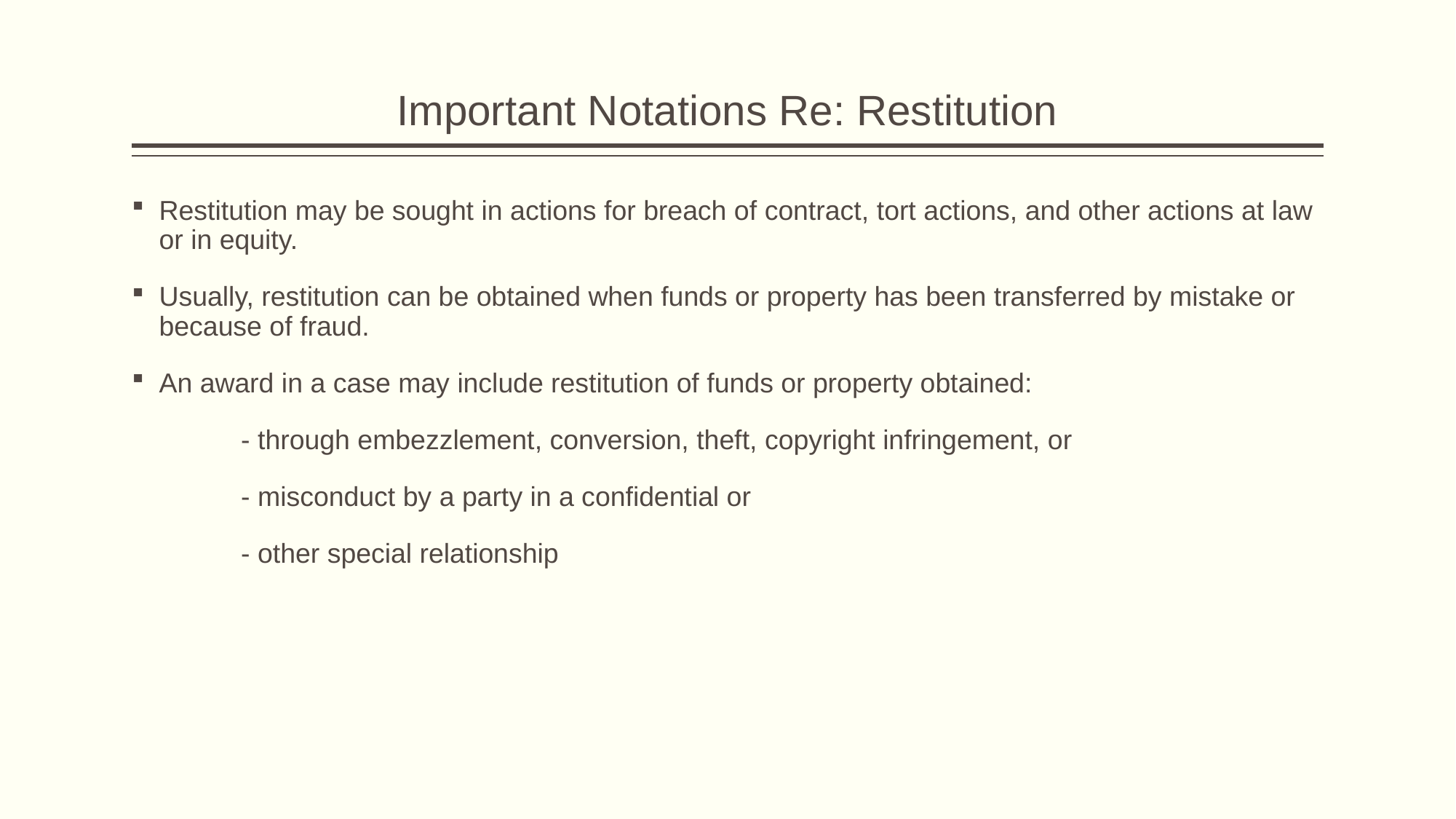

# Important Notations Re: Restitution
Restitution may be sought in actions for breach of contract, tort actions, and other actions at law or in equity.
Usually, restitution can be obtained when funds or property has been transferred by mistake or because of fraud.
An award in a case may include restitution of funds or property obtained:
	- through embezzlement, conversion, theft, copyright infringement, or
	- misconduct by a party in a confidential or
	- other special relationship